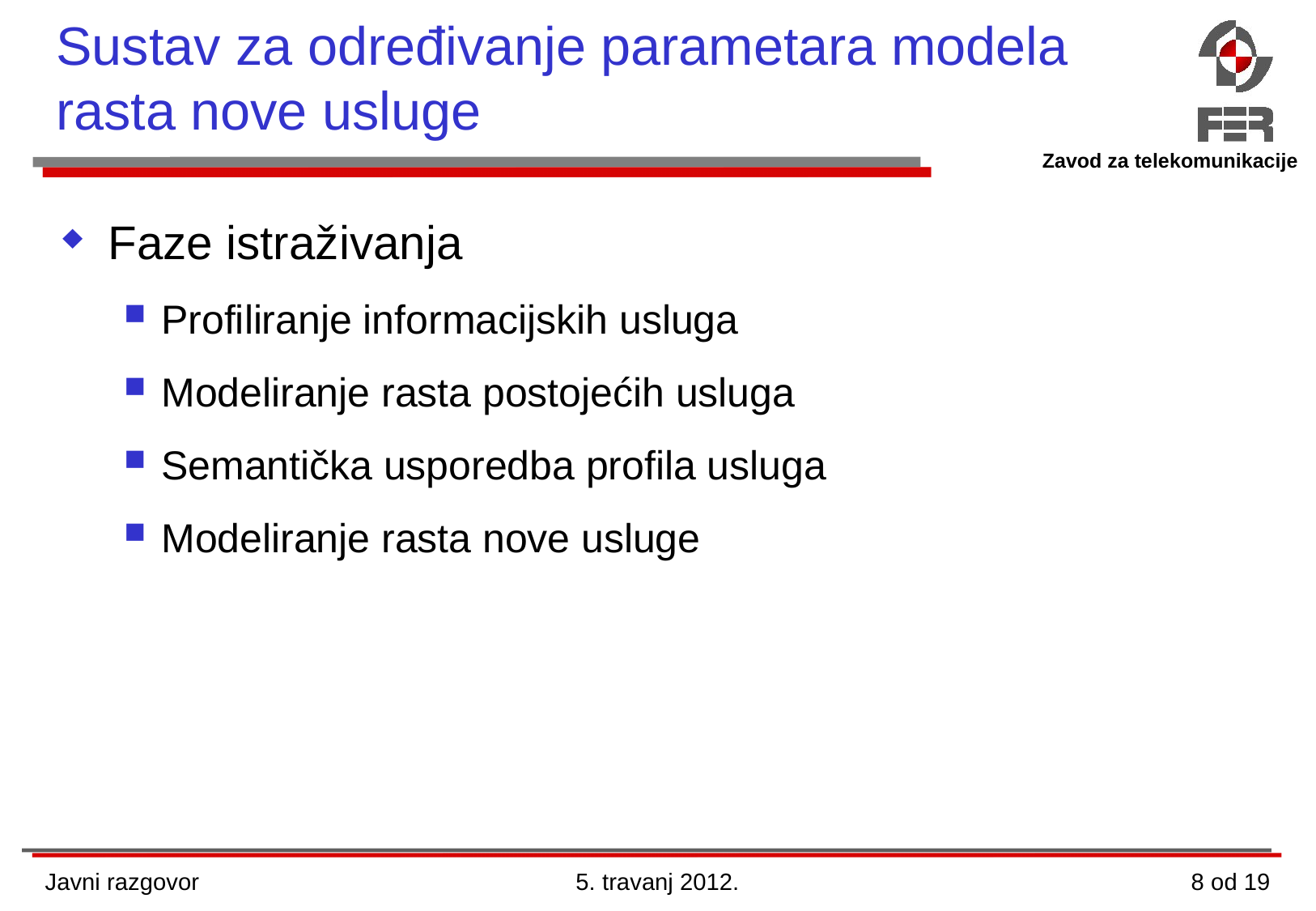

Sustav za određivanje parametara modela rasta nove usluge
Faze istraživanja
Profiliranje informacijskih usluga
Modeliranje rasta postojećih usluga
Semantička usporedba profila usluga
Modeliranje rasta nove usluge

Javni razgovor
5. travanj 2012.
8 od 19